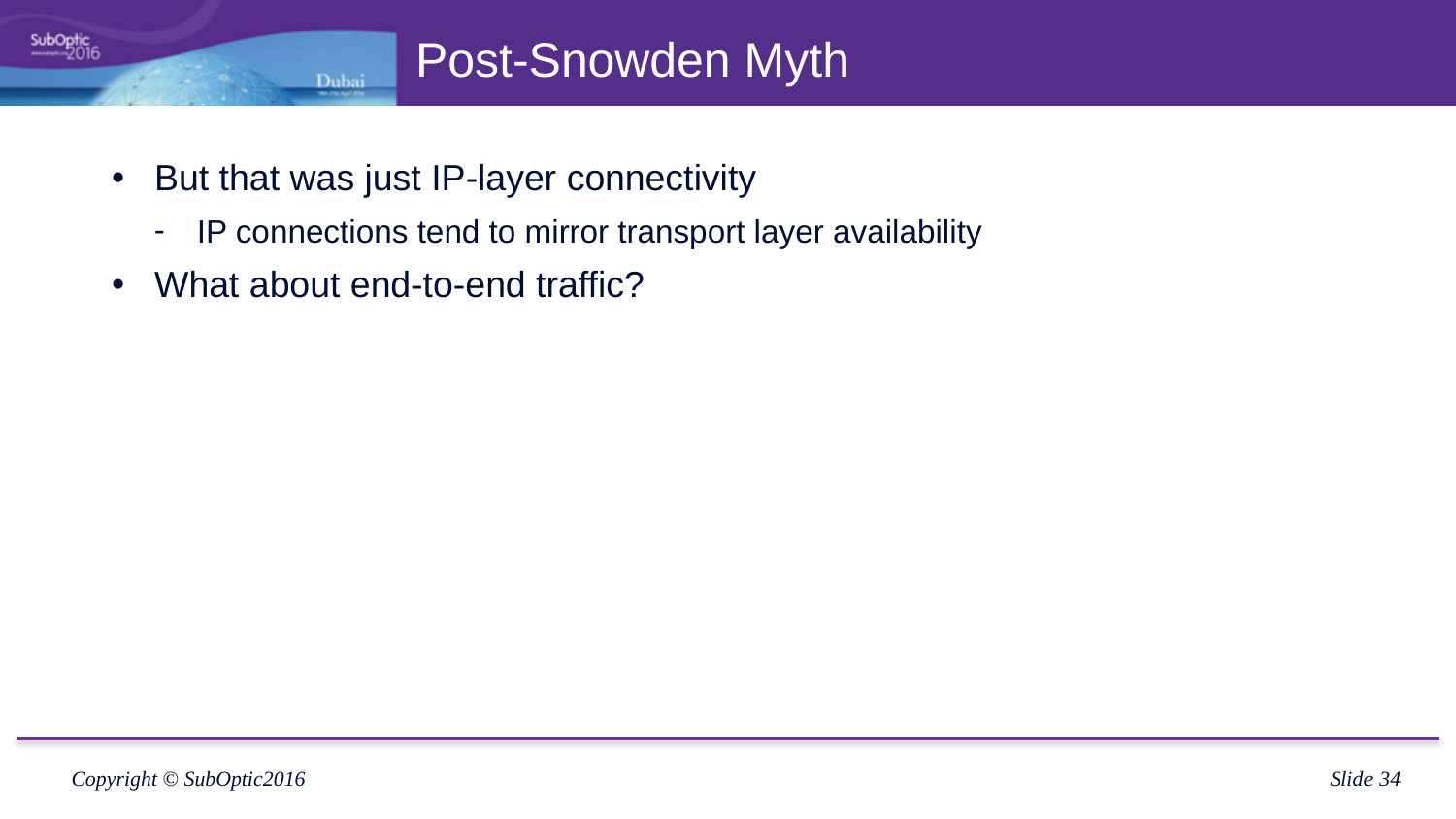

# Post-Snowden Myth
But that was just IP-layer connectivity
IP connections tend to mirror transport layer availability
What about end-to-end traffic?